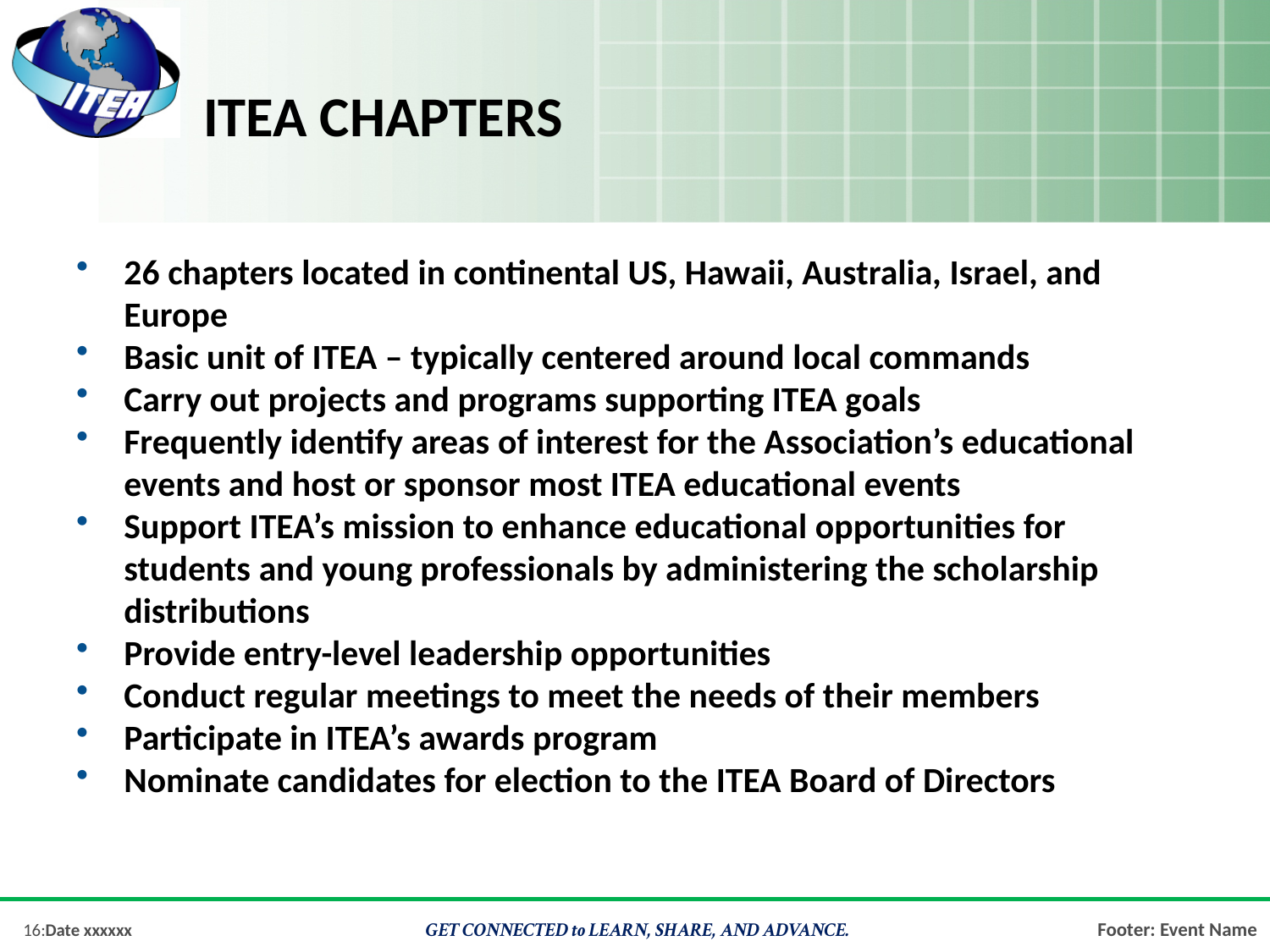

# ITEA Chapters
26 chapters located in continental US, Hawaii, Australia, Israel, and Europe
Basic unit of ITEA – typically centered around local commands
Carry out projects and programs supporting ITEA goals
Frequently identify areas of interest for the Association’s educational events and host or sponsor most ITEA educational events
Support ITEA’s mission to enhance educational opportunities for students and young professionals by administering the scholarship distributions
Provide entry-level leadership opportunities
Conduct regular meetings to meet the needs of their members
Participate in ITEA’s awards program
Nominate candidates for election to the ITEA Board of Directors